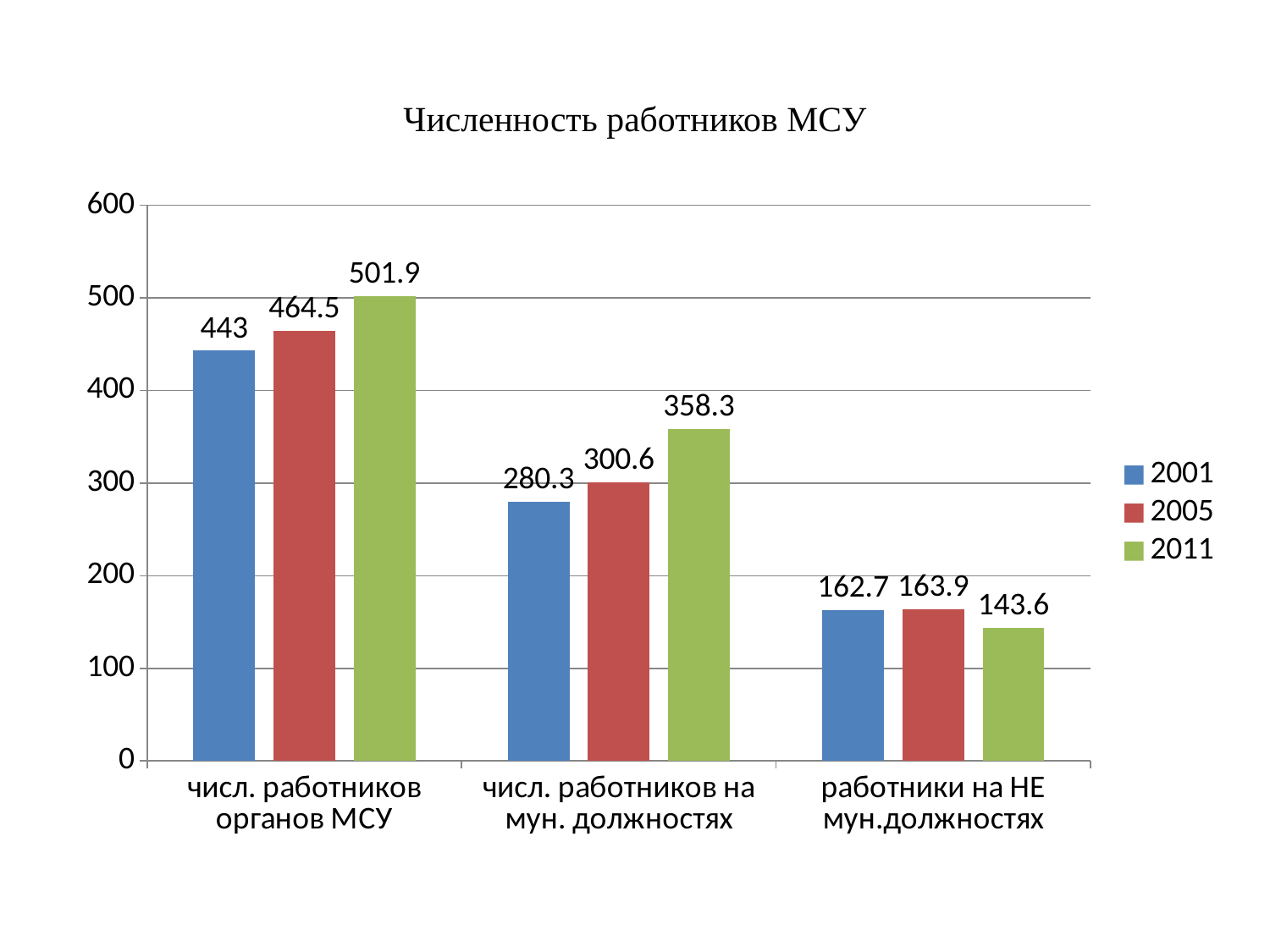

# Численность работников МСУ

### Chart

| Category | 2001 | 2005 | 2011 |
|---|---|---|---|
| числ. работников органов МСУ | 443.0 | 464.5 | 501.9 |
| числ. работников на мун. должностях | 280.3 | 300.6 | 358.3 |
| работники на НЕ мун.должностях | 162.7 | 163.89999999999998 | 143.59999999999997 |